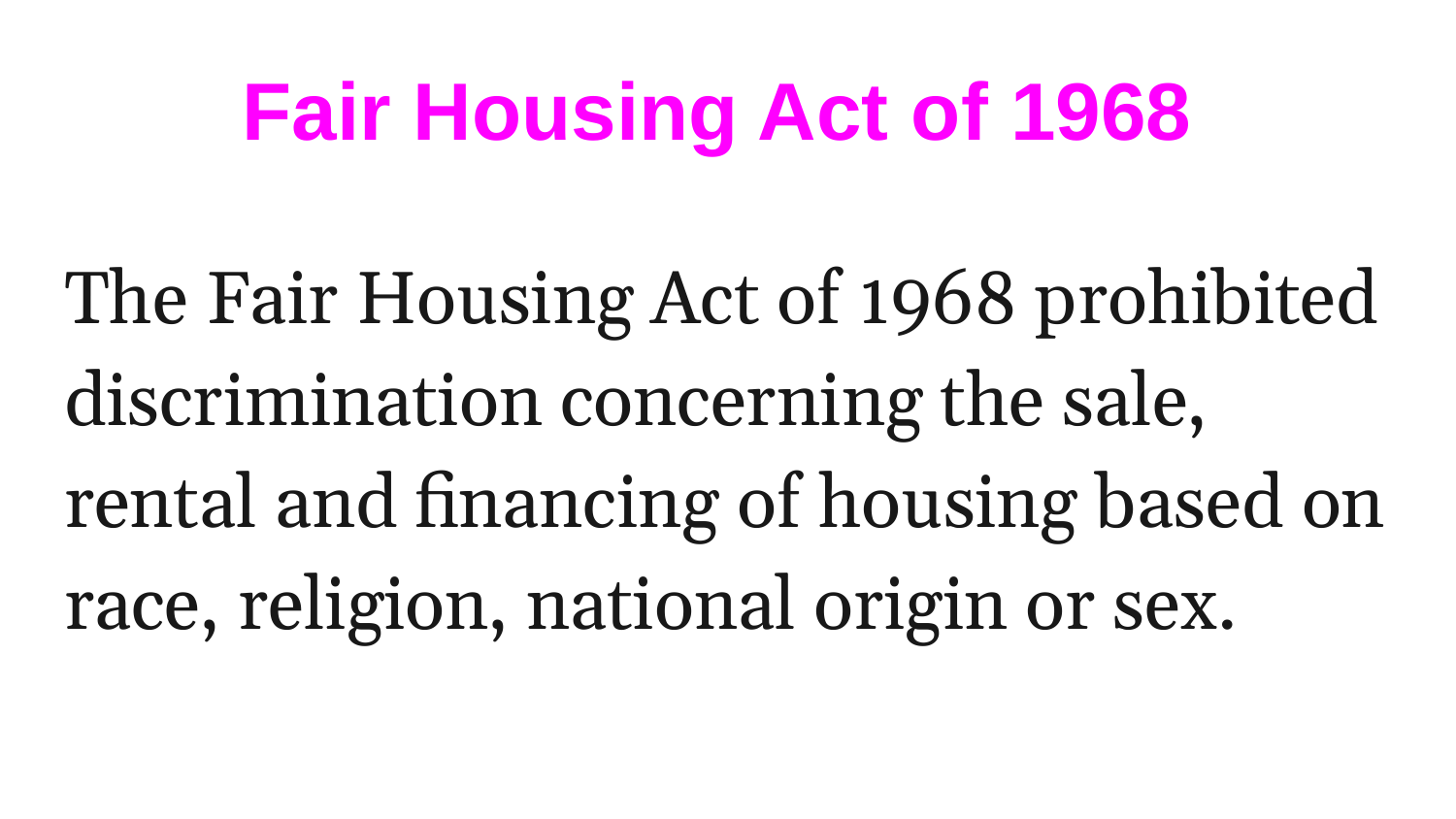

# Fair Housing Act of 1968
The Fair Housing Act of 1968 prohibited discrimination concerning the sale, rental and financing of housing based on race, religion, national origin or sex.